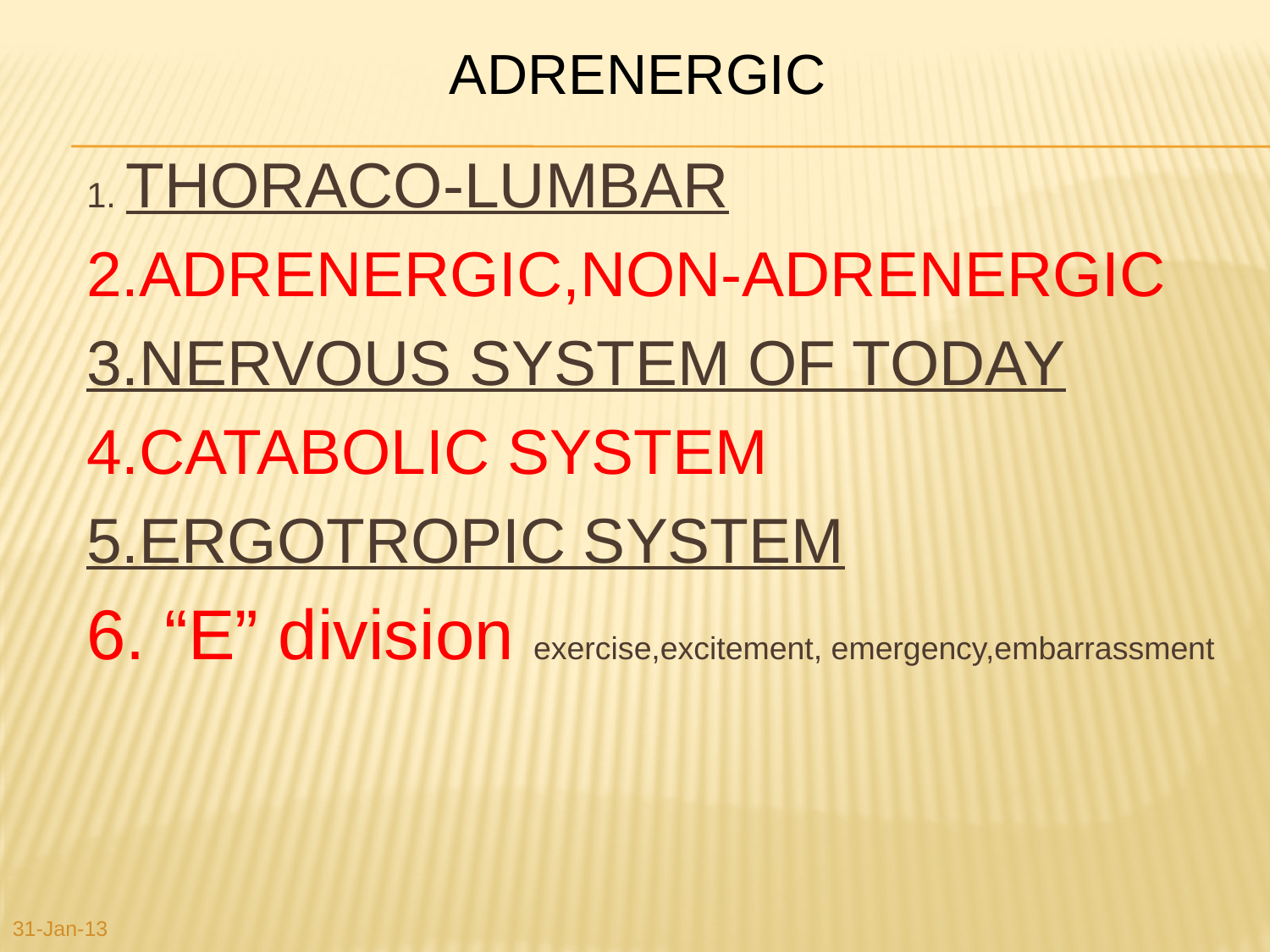

ADRENERGIC
1. THORACO-LUMBAR
2.ADRENERGIC,NON-ADRENERGIC
3.NERVOUS SYSTEM OF TODAY
4.CATABOLIC SYSTEM
5.ERGOTROPIC SYSTEM
6. “E” division exercise,excitement, emergency,embarrassment

31-Jan-13